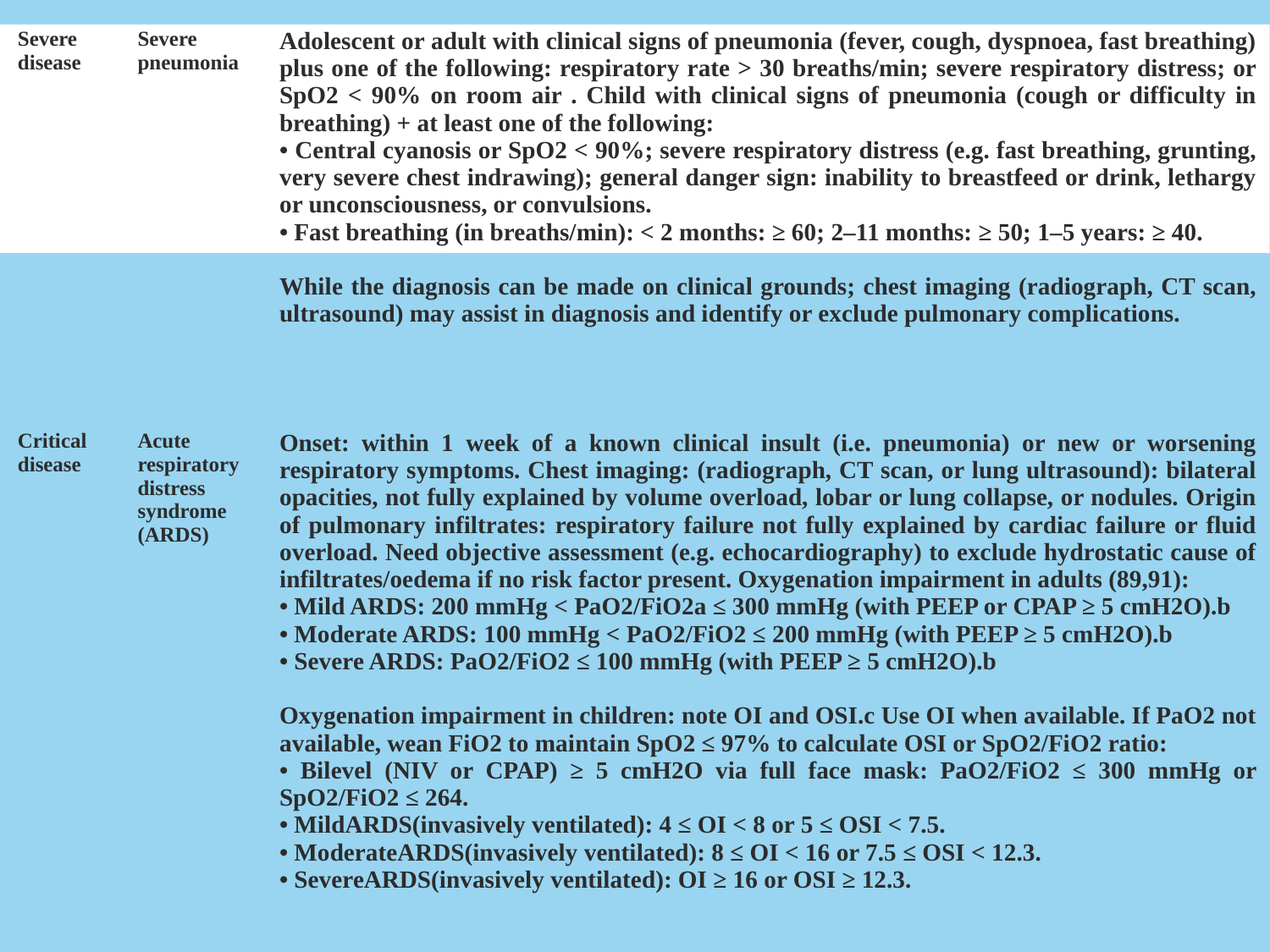

| Severe disease | Severe pneumonia | Adolescent or adult with clinical signs of pneumonia (fever, cough, dyspnoea, fast breathing) plus one of the following: respiratory rate > 30 breaths/min; severe respiratory distress; or SpO2 < 90% on room air . Child with clinical signs of pneumonia (cough or difficulty in breathing) + at least one of the following: • Central cyanosis or SpO2 < 90%; severe respiratory distress (e.g. fast breathing, grunting, very severe chest indrawing); general danger sign: inability to breastfeed or drink, lethargy or unconsciousness, or convulsions. • Fast breathing (in breaths/min): < 2 months: ≥ 60; 2–11 months: ≥ 50; 1–5 years: ≥ 40. While the diagnosis can be made on clinical grounds; chest imaging (radiograph, CT scan, ultrasound) may assist in diagnosis and identify or exclude pulmonary complications. |
| --- | --- | --- |
| Critical disease | Acute respiratory distress syndrome (ARDS) | Onset: within 1 week of a known clinical insult (i.e. pneumonia) or new or worsening respiratory symptoms. Chest imaging: (radiograph, CT scan, or lung ultrasound): bilateral opacities, not fully explained by volume overload, lobar or lung collapse, or nodules. Origin of pulmonary infiltrates: respiratory failure not fully explained by cardiac failure or fluid overload. Need objective assessment (e.g. echocardiography) to exclude hydrostatic cause of infiltrates/oedema if no risk factor present. Oxygenation impairment in adults (89,91): • Mild ARDS: 200 mmHg < PaO2/FiO2a ≤ 300 mmHg (with PEEP or CPAP ≥ 5 cmH2O).b • Moderate ARDS: 100 mmHg < PaO2/FiO2 ≤ 200 mmHg (with PEEP ≥ 5 cmH2O).b • Severe ARDS: PaO2/FiO2 ≤ 100 mmHg (with PEEP ≥ 5 cmH2O).b Oxygenation impairment in children: note OI and OSI.c Use OI when available. If PaO2 not available, wean FiO2 to maintain SpO2 ≤ 97% to calculate OSI or SpO2/FiO2 ratio: • Bilevel (NIV or CPAP) ≥ 5 cmH2O via full face mask: PaO2/FiO2 ≤ 300 mmHg or SpO2/FiO2 ≤ 264. • MildARDS(invasively ventilated): 4 ≤ OI < 8 or 5 ≤ OSI < 7.5. • ModerateARDS(invasively ventilated): 8 ≤ OI < 16 or 7.5 ≤ OSI < 12.3. • SevereARDS(invasively ventilated): OI ≥ 16 or OSI ≥ 12.3. |